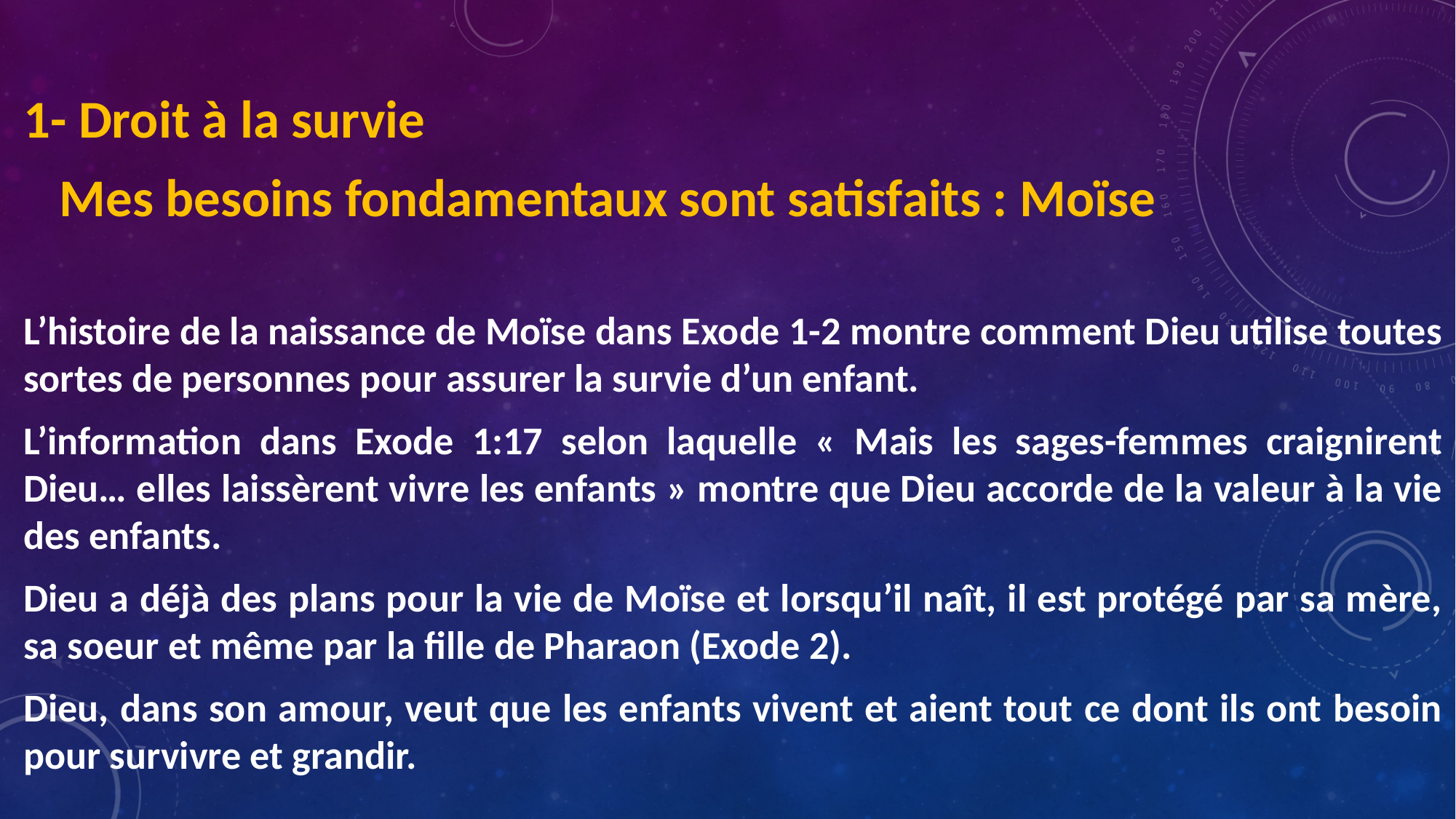

1- Droit à la survie
   Mes besoins fondamentaux sont satisfaits : Moïse

L’histoire de la naissance de Moïse dans Exode 1-2 montre comment Dieu utilise toutes sortes de personnes pour assurer la survie d’un enfant.
L’information dans Exode 1:17 selon laquelle « Mais les sages-femmes craignirent Dieu… elles laissèrent vivre les enfants » montre que Dieu accorde de la valeur à la vie des enfants.
Dieu a déjà des plans pour la vie de Moïse et lorsqu’il naît, il est protégé par sa mère, sa soeur et même par la fille de Pharaon (Exode 2).
Dieu, dans son amour, veut que les enfants vivent et aient tout ce dont ils ont besoin pour survivre et grandir.